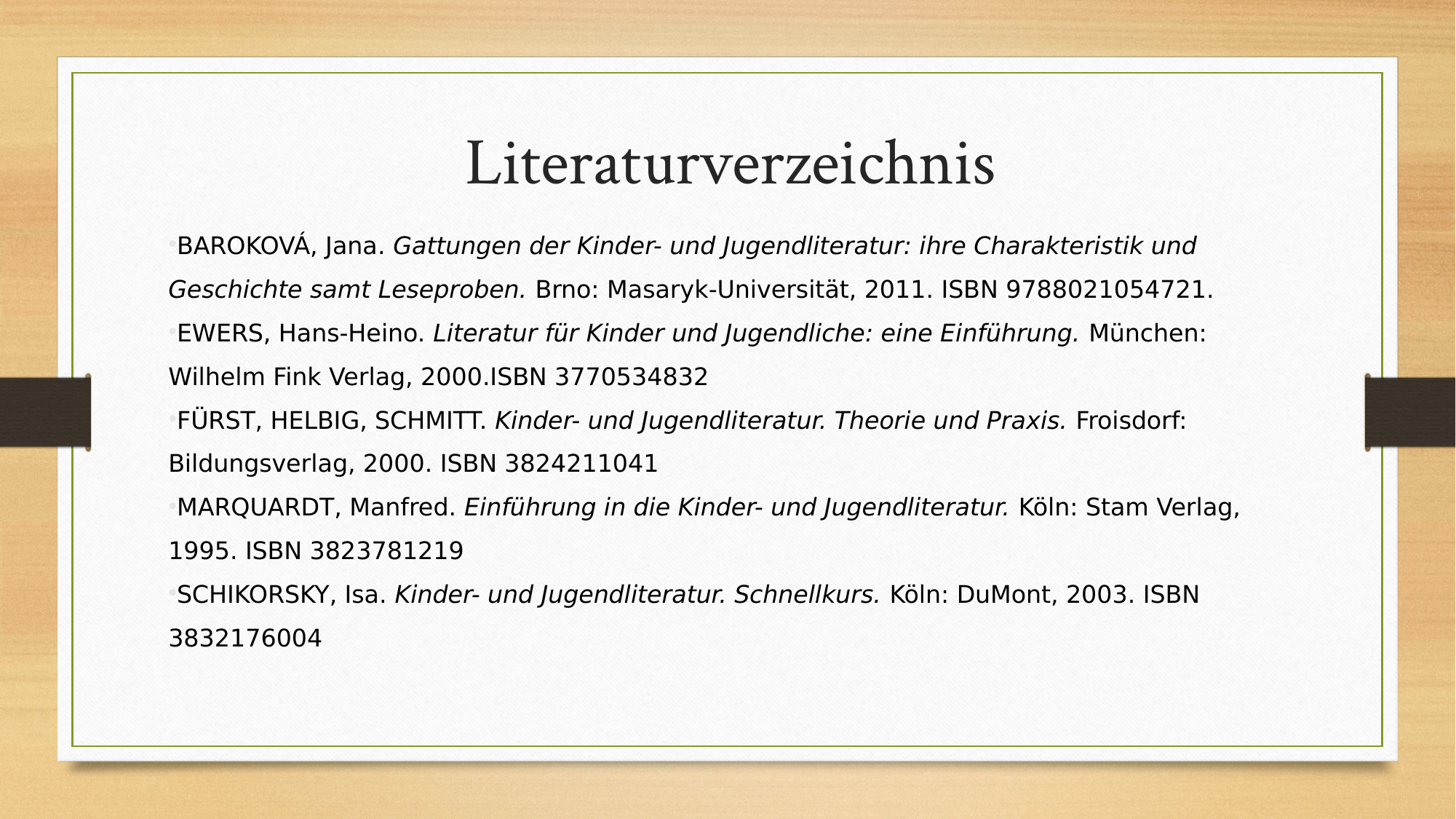

Literaturverzeichnis
BAROKOVÁ, Jana. Gattungen der Kinder- und Jugendliteratur: ihre Charakteristik und Geschichte samt Leseproben. Brno: Masaryk-Universität, 2011. ISBN 9788021054721.
EWERS, Hans-Heino. Literatur für Kinder und Jugendliche: eine Einführung. München: Wilhelm Fink Verlag, 2000.ISBN 3770534832
FÜRST, HELBIG, SCHMITT. Kinder- und Jugendliteratur. Theorie und Praxis. Froisdorf: Bildungsverlag, 2000. ISBN 3824211041
MARQUARDT, Manfred. Einführung in die Kinder- und Jugendliteratur. Köln: Stam Verlag, 1995. ISBN 3823781219
SCHIKORSKY, Isa. Kinder- und Jugendliteratur. Schnellkurs. Köln: DuMont, 2003. ISBN 3832176004